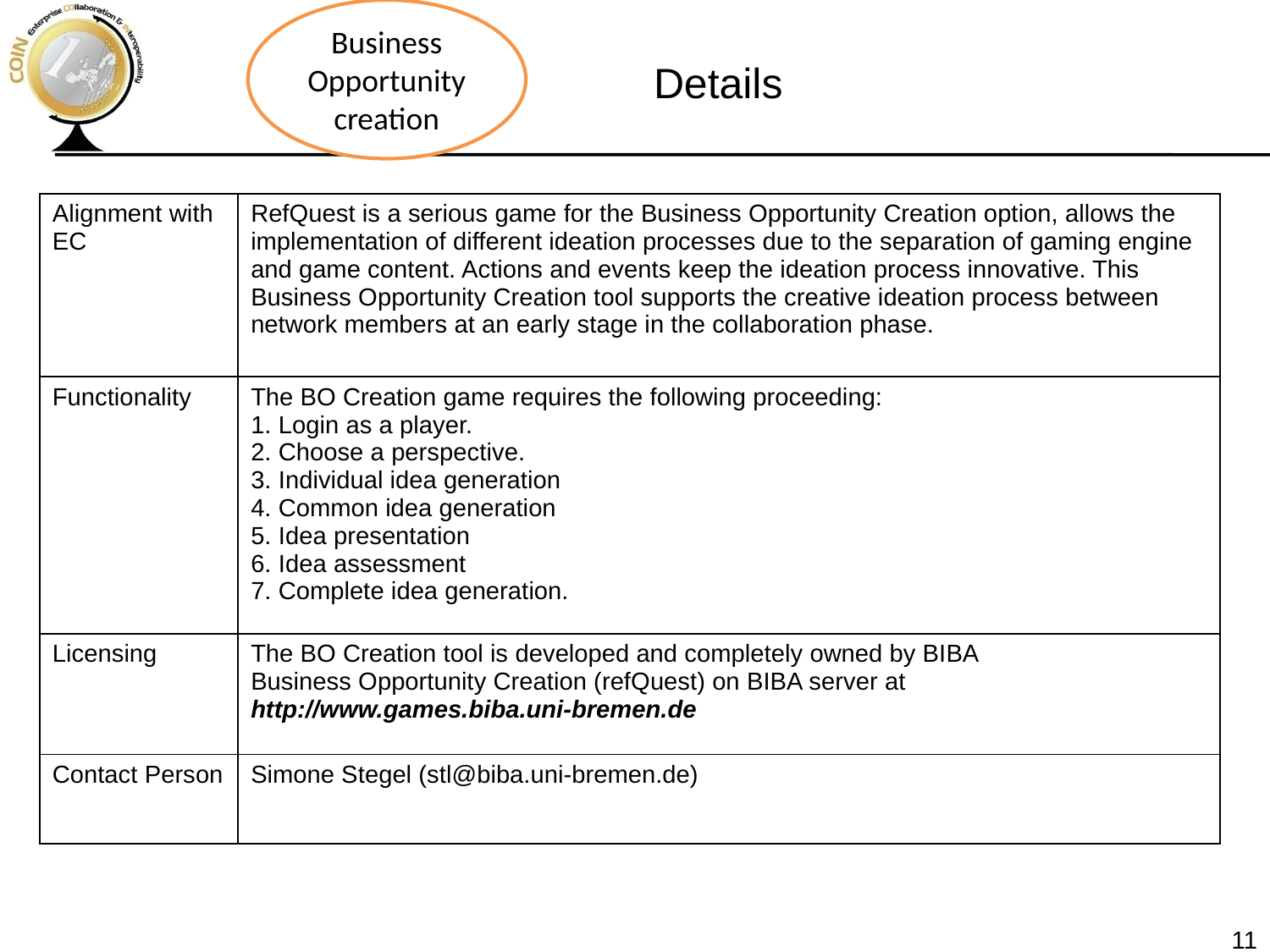

Business Opportunity creation
Details
| Alignment with EC | RefQuest is a serious game for the Business Opportunity Creation option, allows the implementation of different ideation processes due to the separation of gaming engine and game content. Actions and events keep the ideation process innovative. This Business Opportunity Creation tool supports the creative ideation process between network members at an early stage in the collaboration phase. |
| --- | --- |
| Functionality | The BO Creation game requires the following proceeding: 1. Login as a player. 2. Choose a perspective. 3. Individual idea generation 4. Common idea generation 5. Idea presentation 6. Idea assessment 7. Complete idea generation. |
| Licensing | The BO Creation tool is developed and completely owned by BIBA Business Opportunity Creation (refQuest) on BIBA server at http://www.games.biba.uni-bremen.de |
| Contact Person | Simone Stegel (stl@biba.uni-bremen.de) |
11